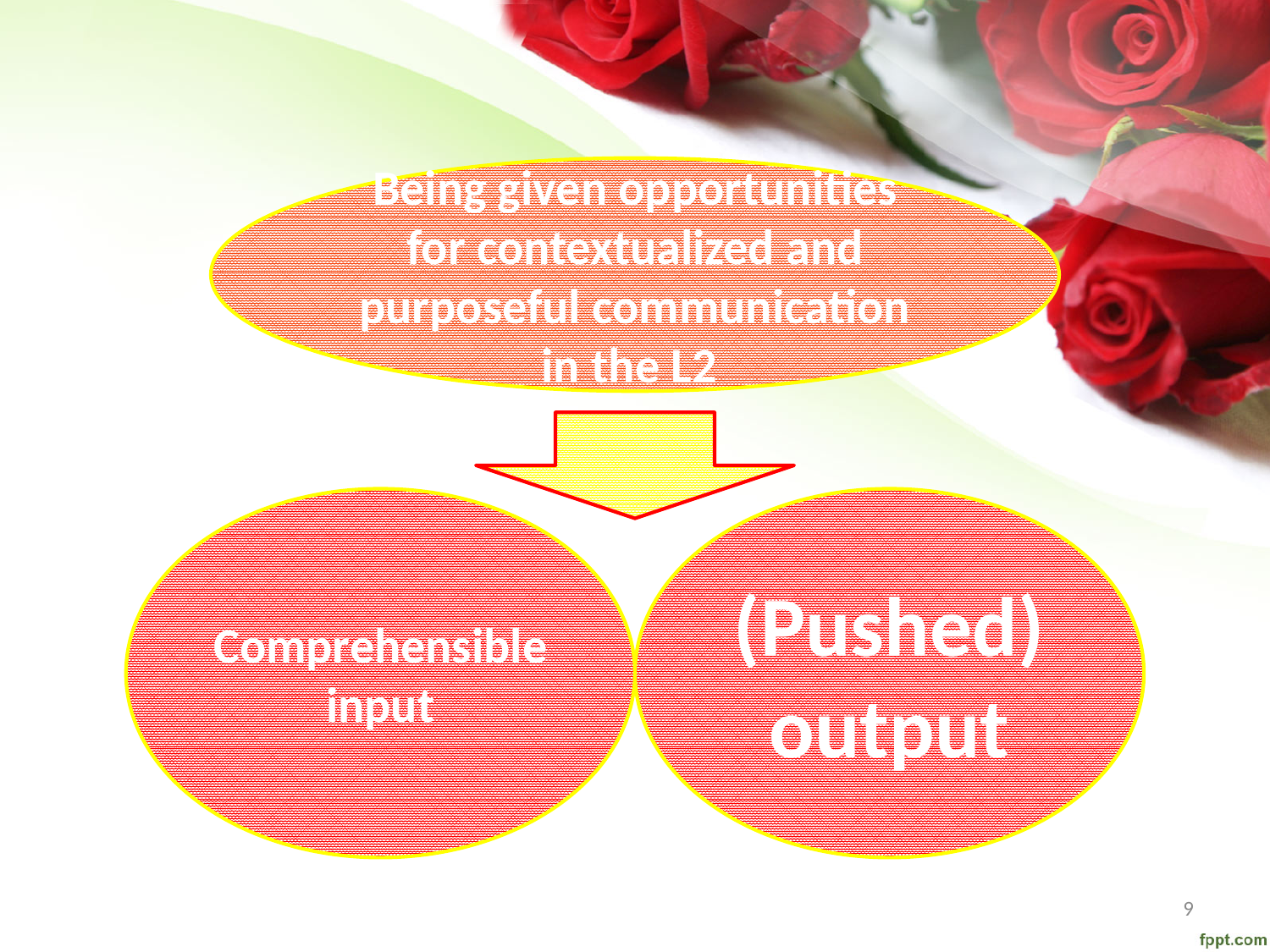

Being given opportunities for contextualized and purposeful communication in the L2

Comprehensible input
(Pushed) output
9